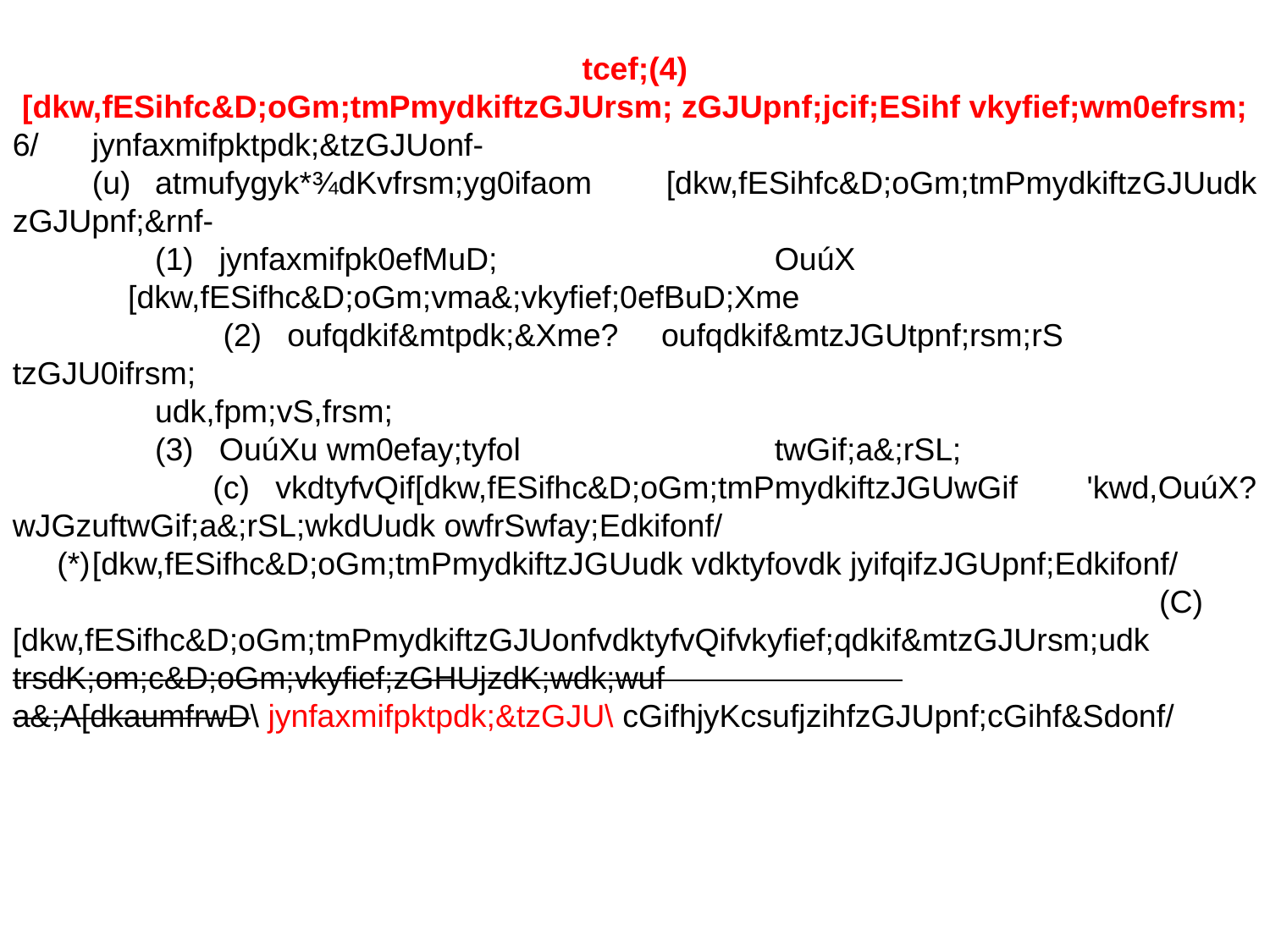

tcef;(4)
[dkw,fESihfc&D;oGm;tmPmydkiftzGJUrsm; zGJUpnf;jcif;ESihf vkyfief;wm0efrsm;
6/	jynfaxmifpktpdk;&tzGJUonf-
		(u)	atmufygyk*¾dKvfrsm;yg0ifaom [dkw,fESihfc&D;oGm;tmPmydkiftzGJUudk zGJUpnf;&rnf-
	  		(1)	jynfaxmifpk0efMuD;		OuúX
             [dkw,fESifhc&D;oGm;vma&;vkyfief;0efBuD;Xme
	  		(2)	oufqdkif&mtpdk;&Xme? oufqdkif&mtzJGUtpnf;rsm;rS		tzGJU0ifrsm;
	      		udk,fpm;vS,frsm;
	  		(3)	OuúXu wm0efay;tyfol		twGif;a&;rSL;
  	(c)	vkdtyfvQif[dkw,fESifhc&D;oGm;tmPmydkiftzJGUwGif 'kwd,OuúX?wJGzuftwGif;a&;rSL;wkdUudk owfrSwfay;Edkifonf/
     (*)	[dkw,fESifhc&D;oGm;tmPmydkiftzJGUudk vdktyfovdk jyifqifzJGUpnf;Edkifonf/
     (C)	[dkw,fESifhc&D;oGm;tmPmydkiftzGJUonfvdktyfvQifvkyfief;qdkif&mtzGJUrsm;udk trsdK;om;c&D;oGm;vkyfief;zGHUjzdK;wdk;wuf 			a&;A[dkaumfrwD\ jynfaxmifpktpdk;&tzGJU\ cGifhjyKcsufjzihfzGJUpnf;cGihf&Sdonf/